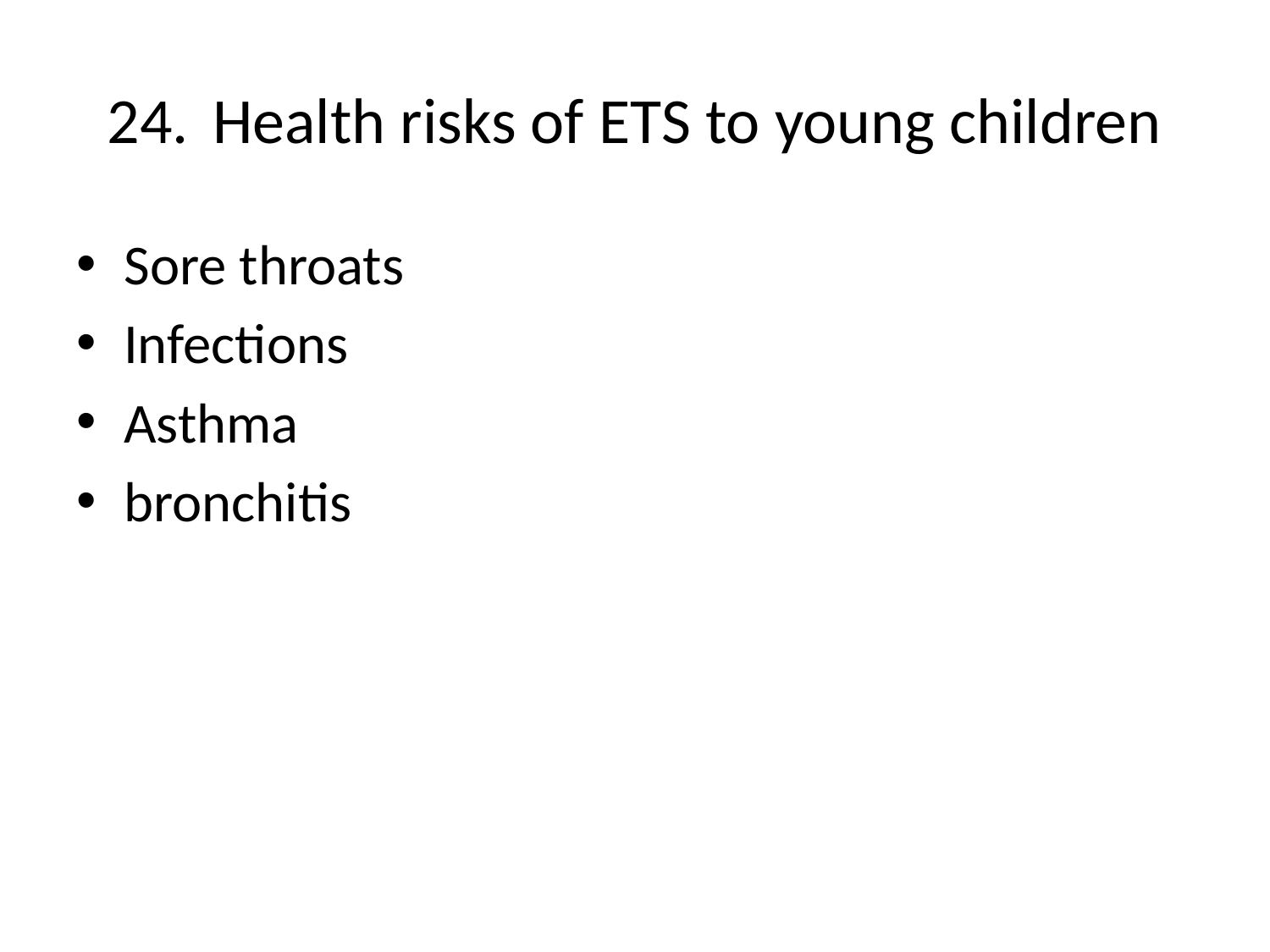

# 24.	Health risks of ETS to young children
Sore throats
Infections
Asthma
bronchitis